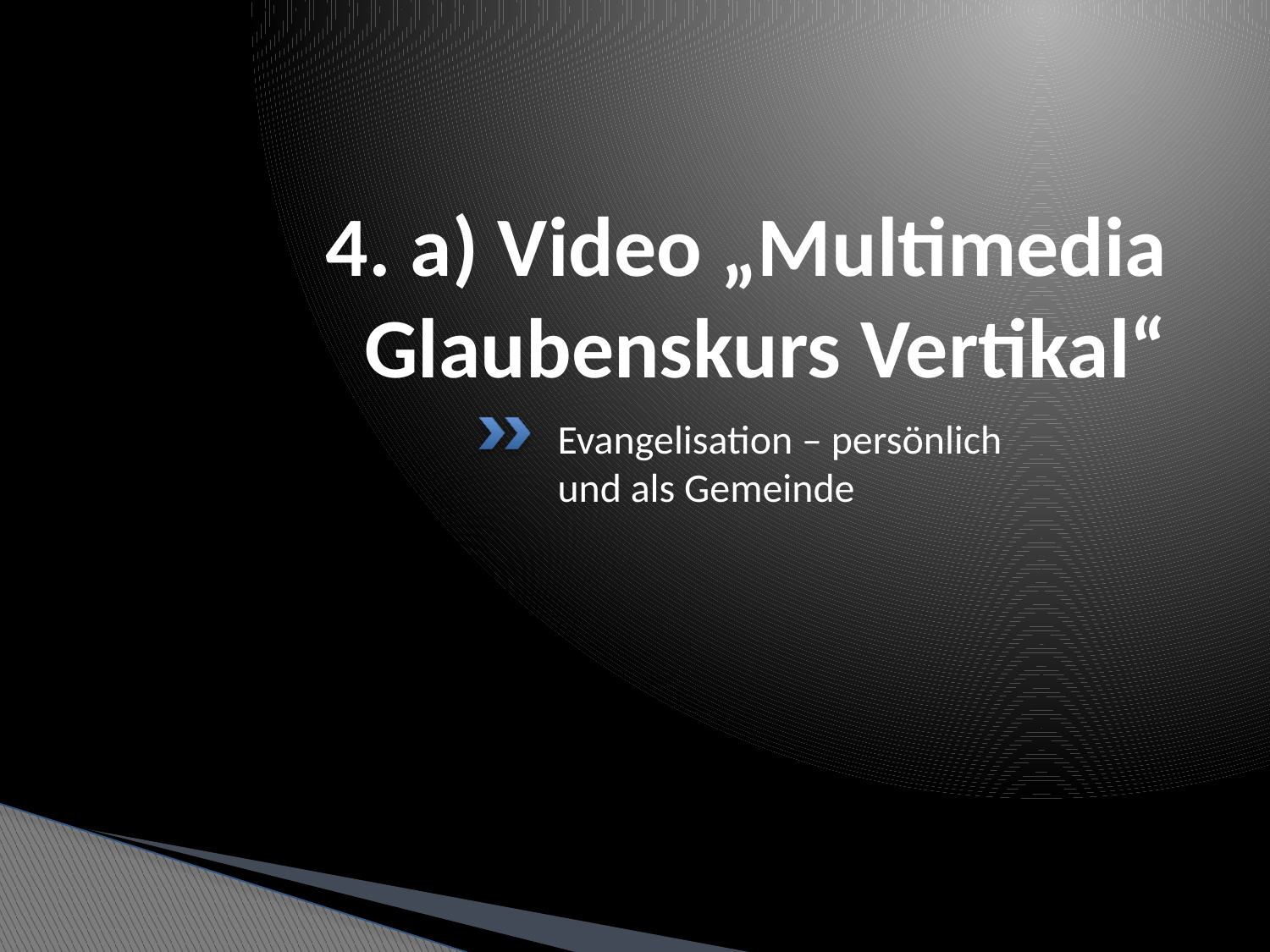

# 4. a) Video „Multimedia Glaubenskurs Vertikal“
Evangelisation – persönlich
und als Gemeinde